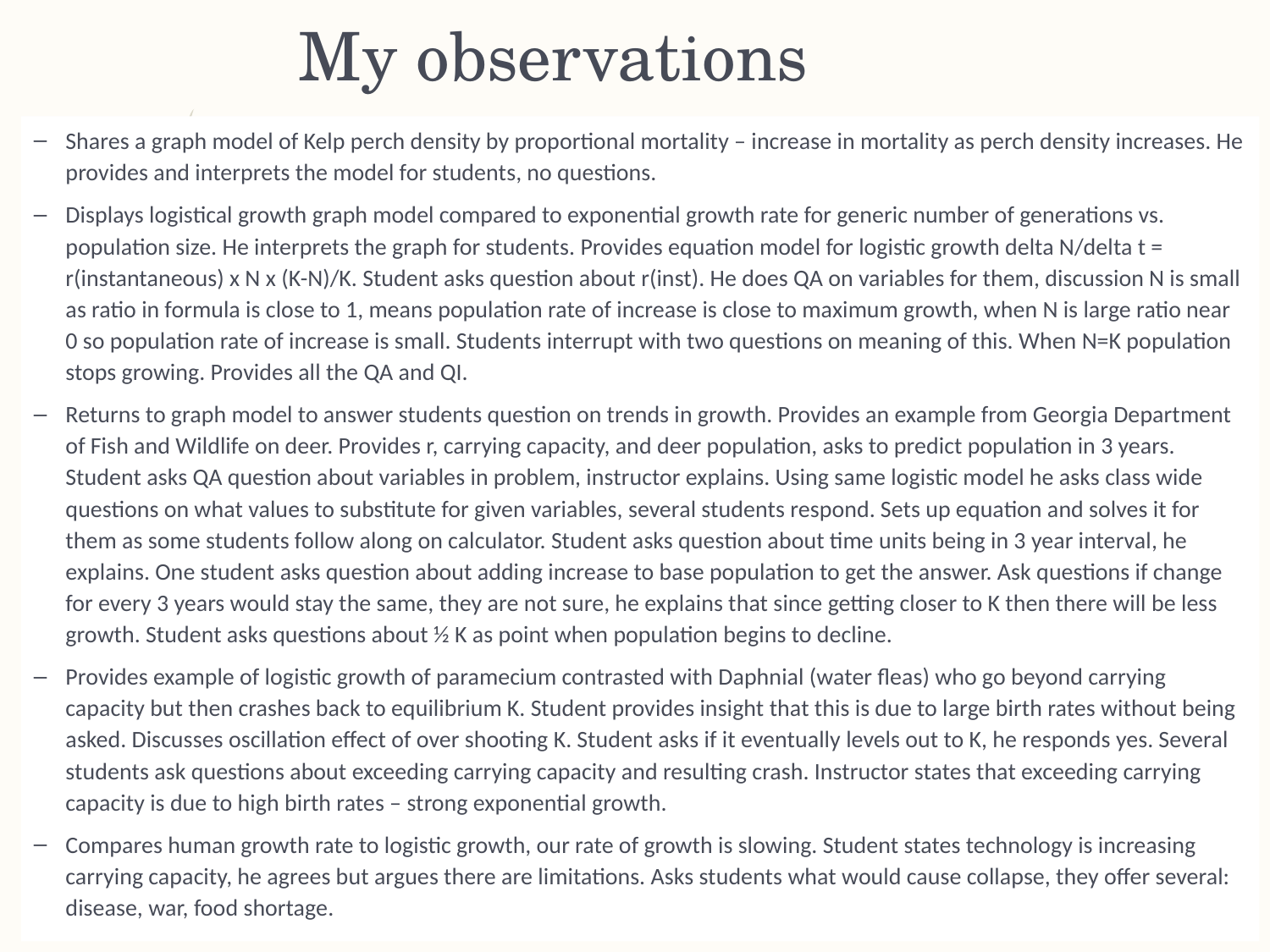

# My observations
Shares a graph model of Kelp perch density by proportional mortality – increase in mortality as perch density increases. He provides and interprets the model for students, no questions.
Displays logistical growth graph model compared to exponential growth rate for generic number of generations vs. population size. He interprets the graph for students. Provides equation model for logistic growth delta N/delta t = r(instantaneous) x N x (K-N)/K. Student asks question about r(inst). He does QA on variables for them, discussion N is small as ratio in formula is close to 1, means population rate of increase is close to maximum growth, when N is large ratio near 0 so population rate of increase is small. Students interrupt with two questions on meaning of this. When N=K population stops growing. Provides all the QA and QI.
Returns to graph model to answer students question on trends in growth. Provides an example from Georgia Department of Fish and Wildlife on deer. Provides r, carrying capacity, and deer population, asks to predict population in 3 years. Student asks QA question about variables in problem, instructor explains. Using same logistic model he asks class wide questions on what values to substitute for given variables, several students respond. Sets up equation and solves it for them as some students follow along on calculator. Student asks question about time units being in 3 year interval, he explains. One student asks question about adding increase to base population to get the answer. Ask questions if change for every 3 years would stay the same, they are not sure, he explains that since getting closer to K then there will be less growth. Student asks questions about ½ K as point when population begins to decline.
Provides example of logistic growth of paramecium contrasted with Daphnial (water fleas) who go beyond carrying capacity but then crashes back to equilibrium K. Student provides insight that this is due to large birth rates without being asked. Discusses oscillation effect of over shooting K. Student asks if it eventually levels out to K, he responds yes. Several students ask questions about exceeding carrying capacity and resulting crash. Instructor states that exceeding carrying capacity is due to high birth rates – strong exponential growth.
Compares human growth rate to logistic growth, our rate of growth is slowing. Student states technology is increasing carrying capacity, he agrees but argues there are limitations. Asks students what would cause collapse, they offer several: disease, war, food shortage.